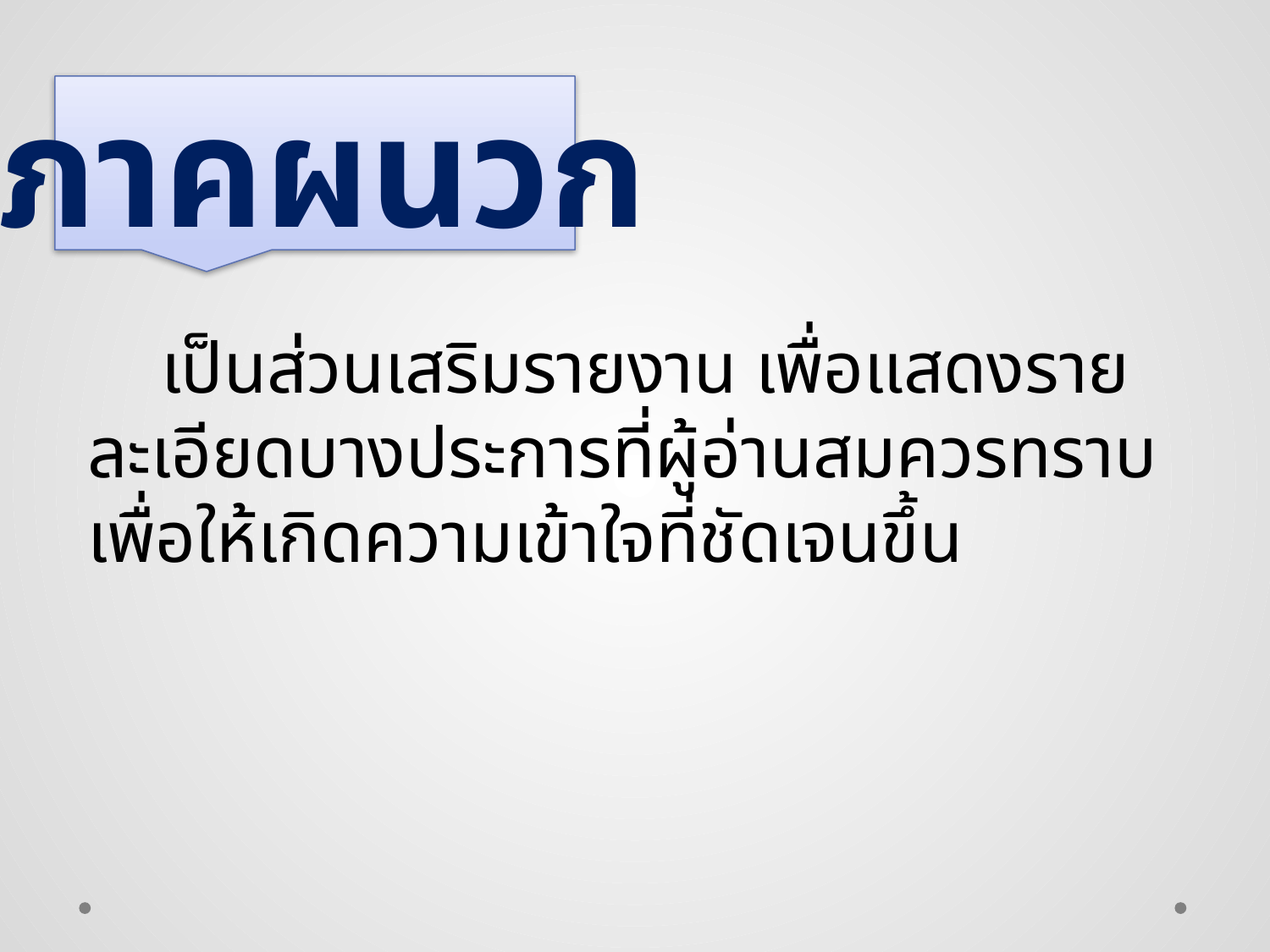

ภาคผนวก

    เป็นส่วนเสริมรายงาน เพื่อแสดงรายละเอียดบางประการที่ผู้อ่านสมควรทราบ เพื่อให้เกิดความเข้าใจที่ชัดเจนขึ้น